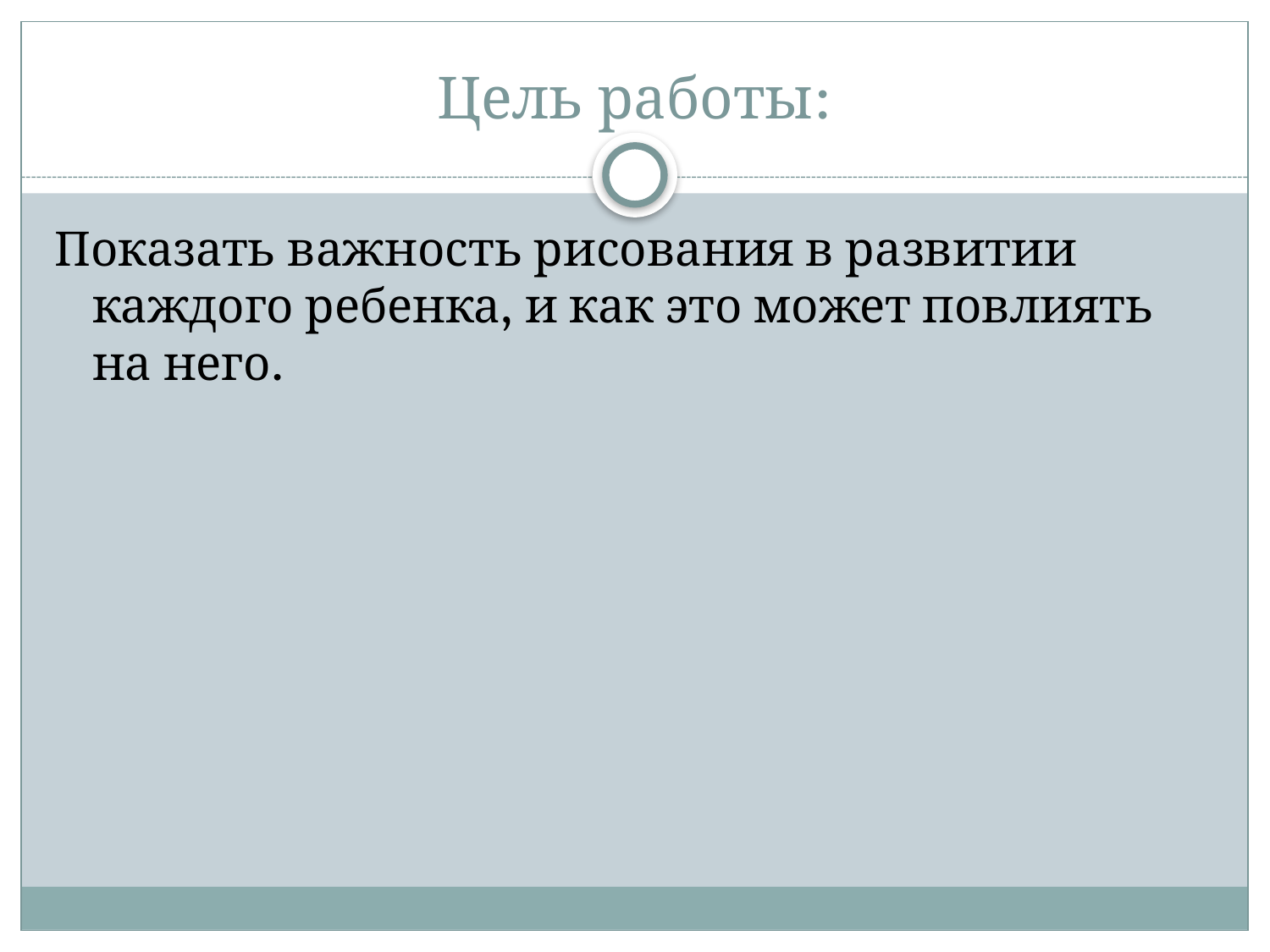

# Цель работы:
Показать важность рисования в развитии каждого ребенка, и как это может повлиять на него.